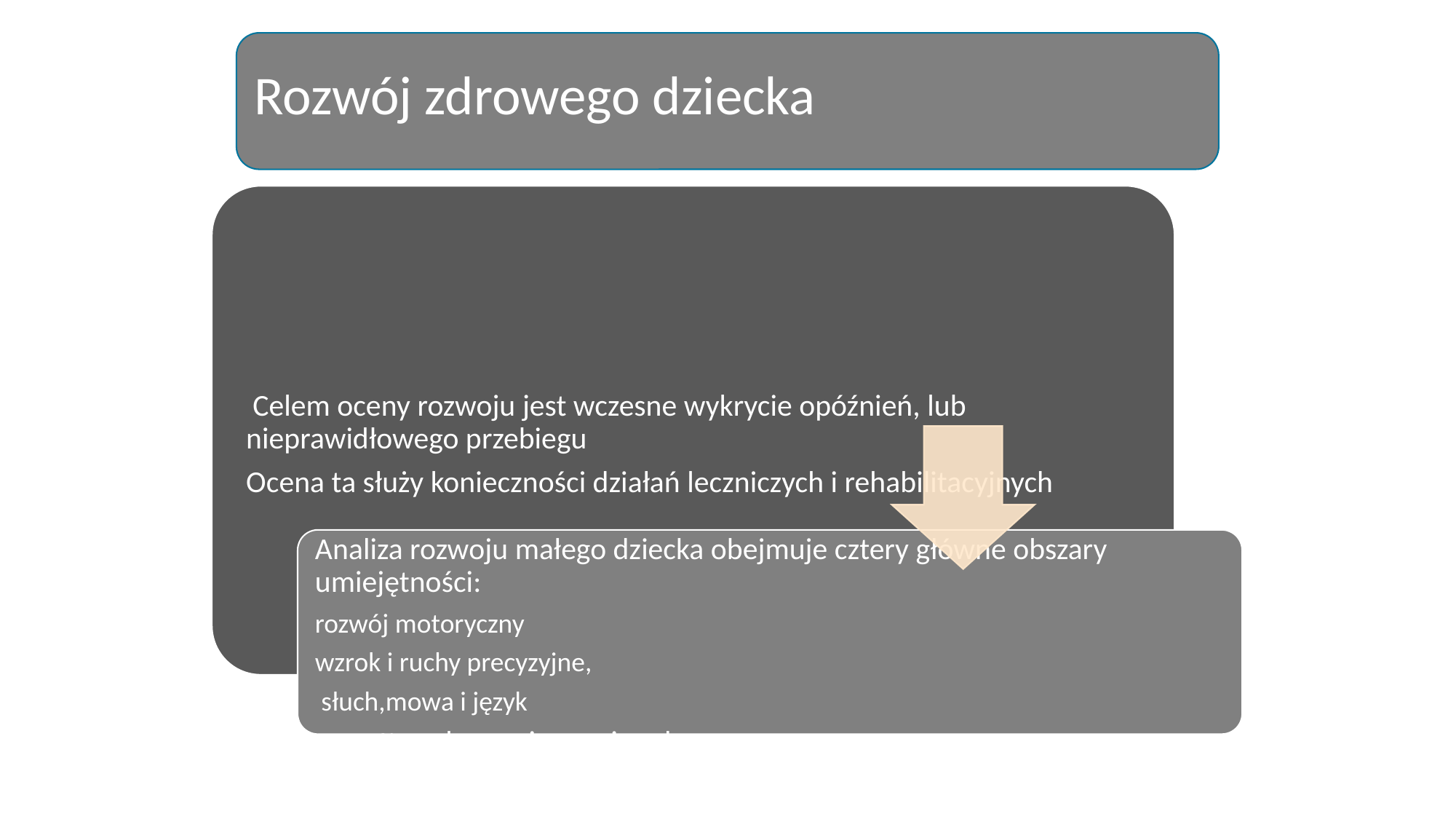

Rozwój zdrowego dziecka

 Celem oceny rozwoju jest wczesne wykrycie opóźnień, lub nieprawidłowego przebiegu
Ocena ta służy konieczności działań leczniczych i rehabilitacyjnych

Analiza rozwoju małego dziecka obejmuje cztery główne obszary umiejętności:
rozwój motoryczny
wzrok i ruchy precyzyjne,
 słuch,mowa i język
 rozwój społeczny i emocjonalny